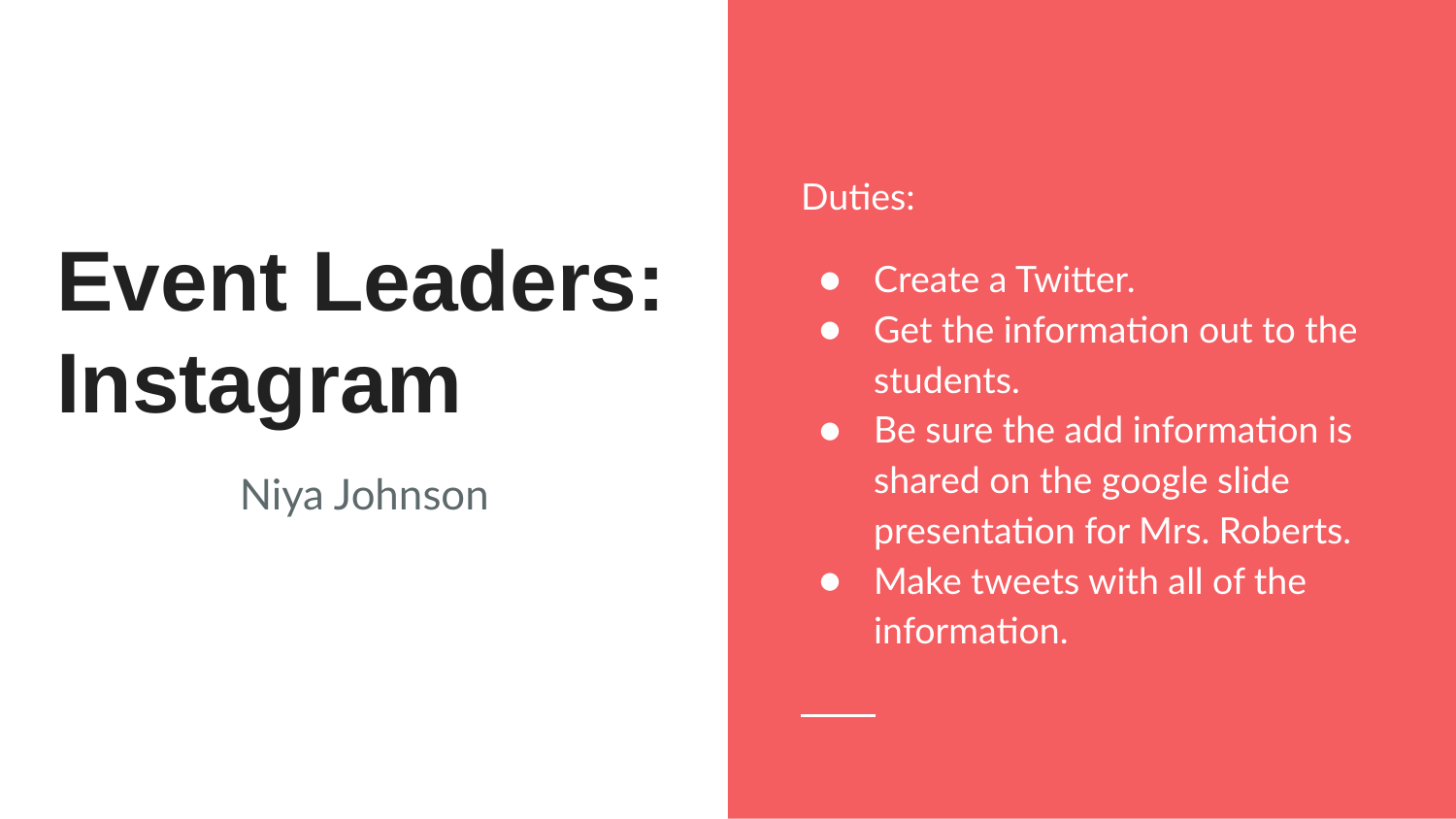

Duties:
Create a Twitter.
Get the information out to the students.
Be sure the add information is shared on the google slide presentation for Mrs. Roberts.
Make tweets with all of the information.
# Event Leaders:
Instagram
Niya Johnson